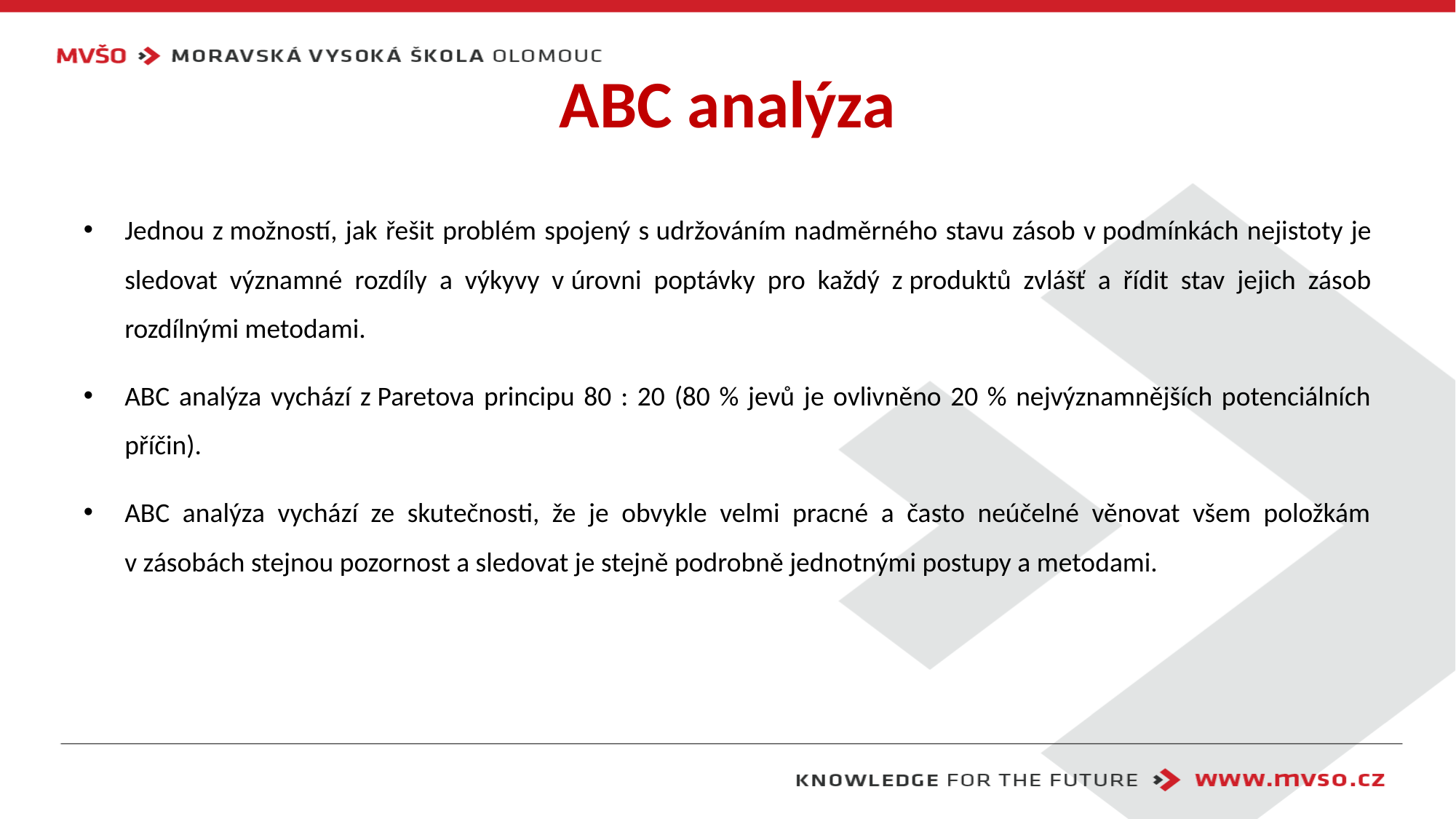

# ABC analýza
Jednou z možností, jak řešit problém spojený s udržováním nadměrného stavu zásob v podmínkách nejistoty je sledovat významné rozdíly a výkyvy v úrovni poptávky pro každý z produktů zvlášť a řídit stav jejich zásob rozdílnými metodami.
ABC analýza vychází z Paretova principu 80 : 20 (80 % jevů je ovlivněno 20 % nejvýznamnějších potenciálních příčin).
ABC analýza vychází ze skutečnosti, že je obvykle velmi pracné a často neúčelné věnovat všem položkám v zásobách stejnou pozornost a sledovat je stejně podrobně jednotnými postupy a metodami.